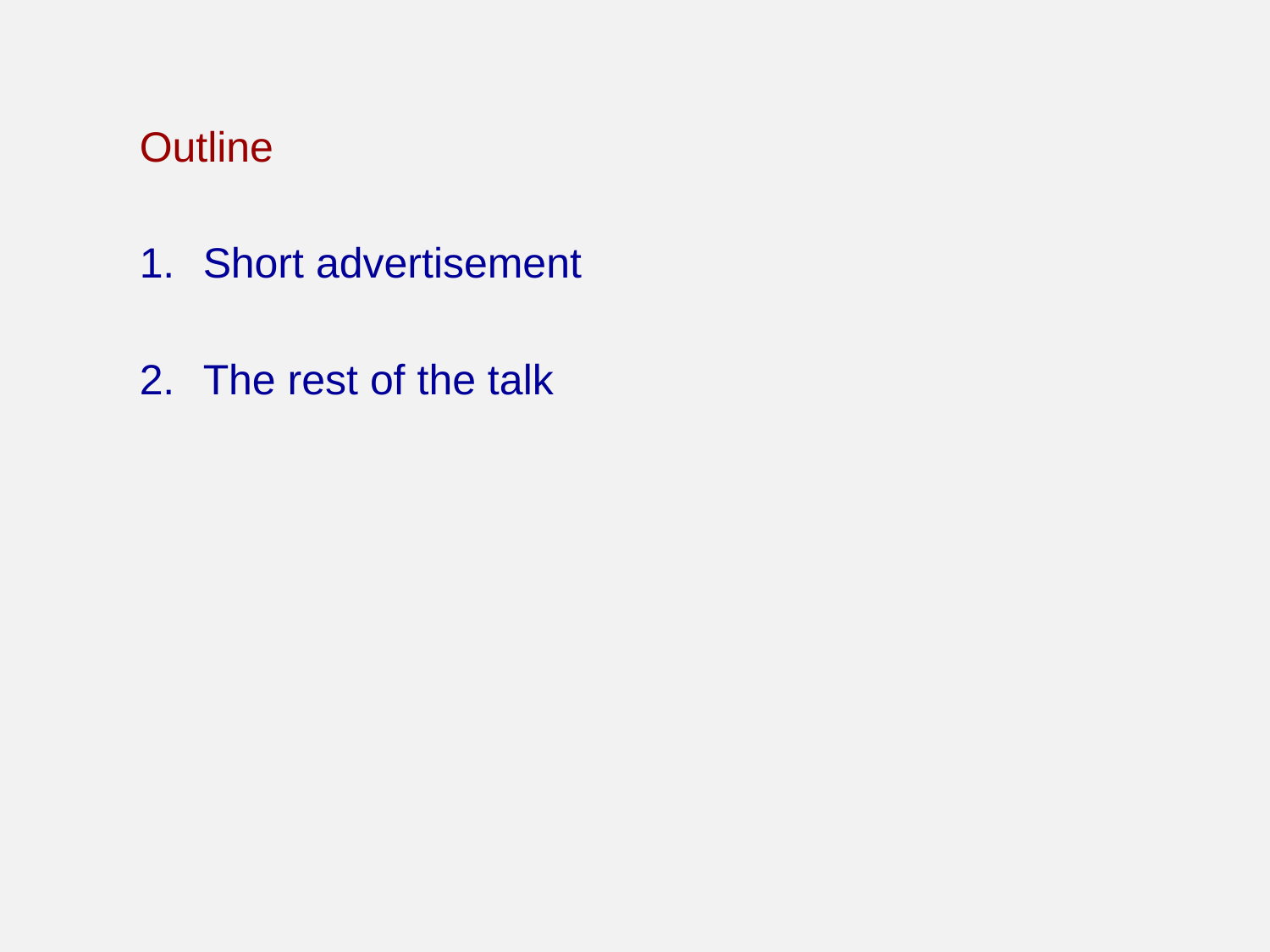

Outline

Short advertisement

The rest of the talk